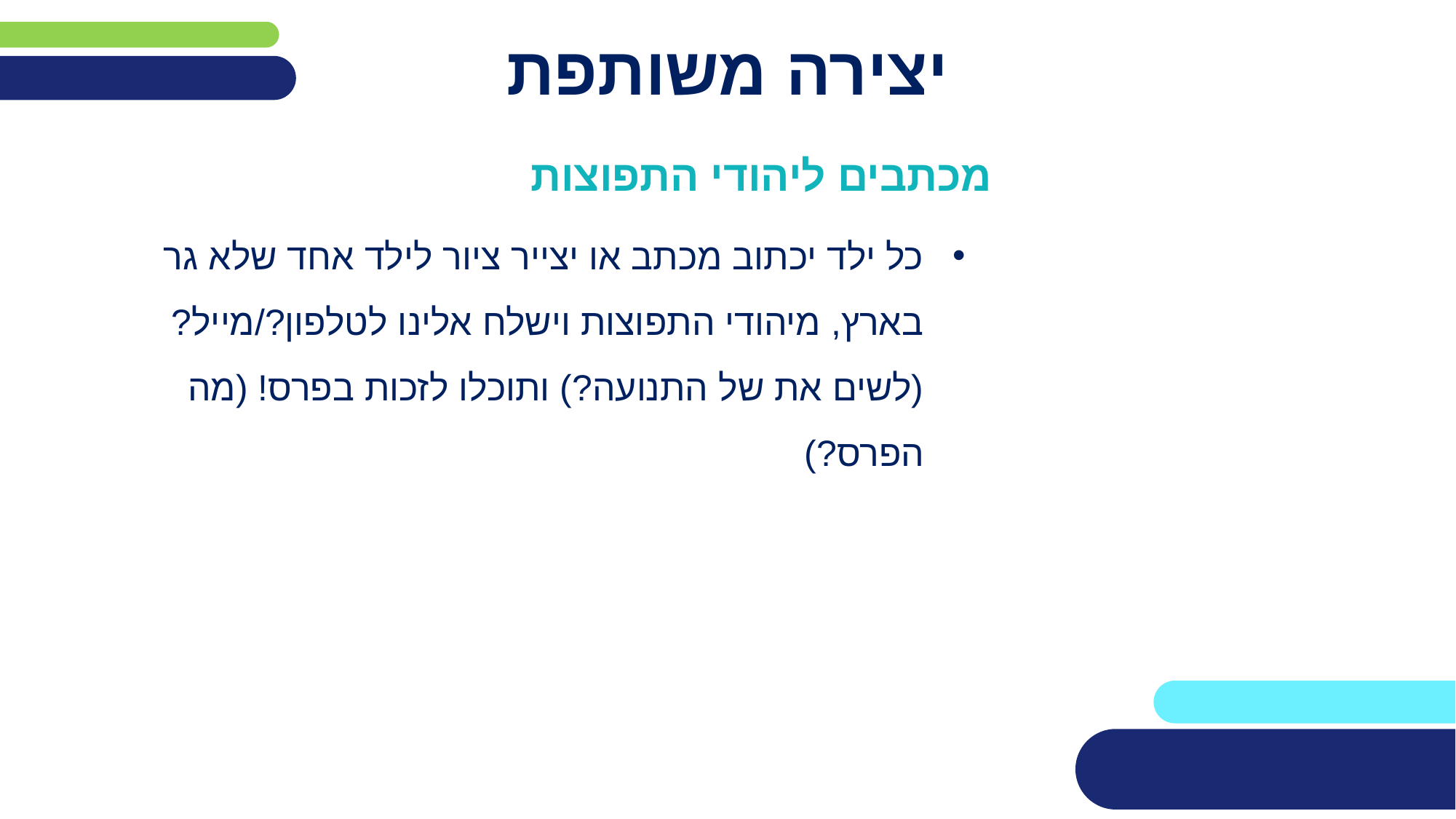

# יצירה משותפת
מכתבים ליהודי התפוצות
כל ילד יכתוב מכתב או יצייר ציור לילד אחד שלא גר בארץ, מיהודי התפוצות וישלח אלינו לטלפון?/מייל? (לשים את של התנועה?) ותוכלו לזכות בפרס! (מה הפרס?)